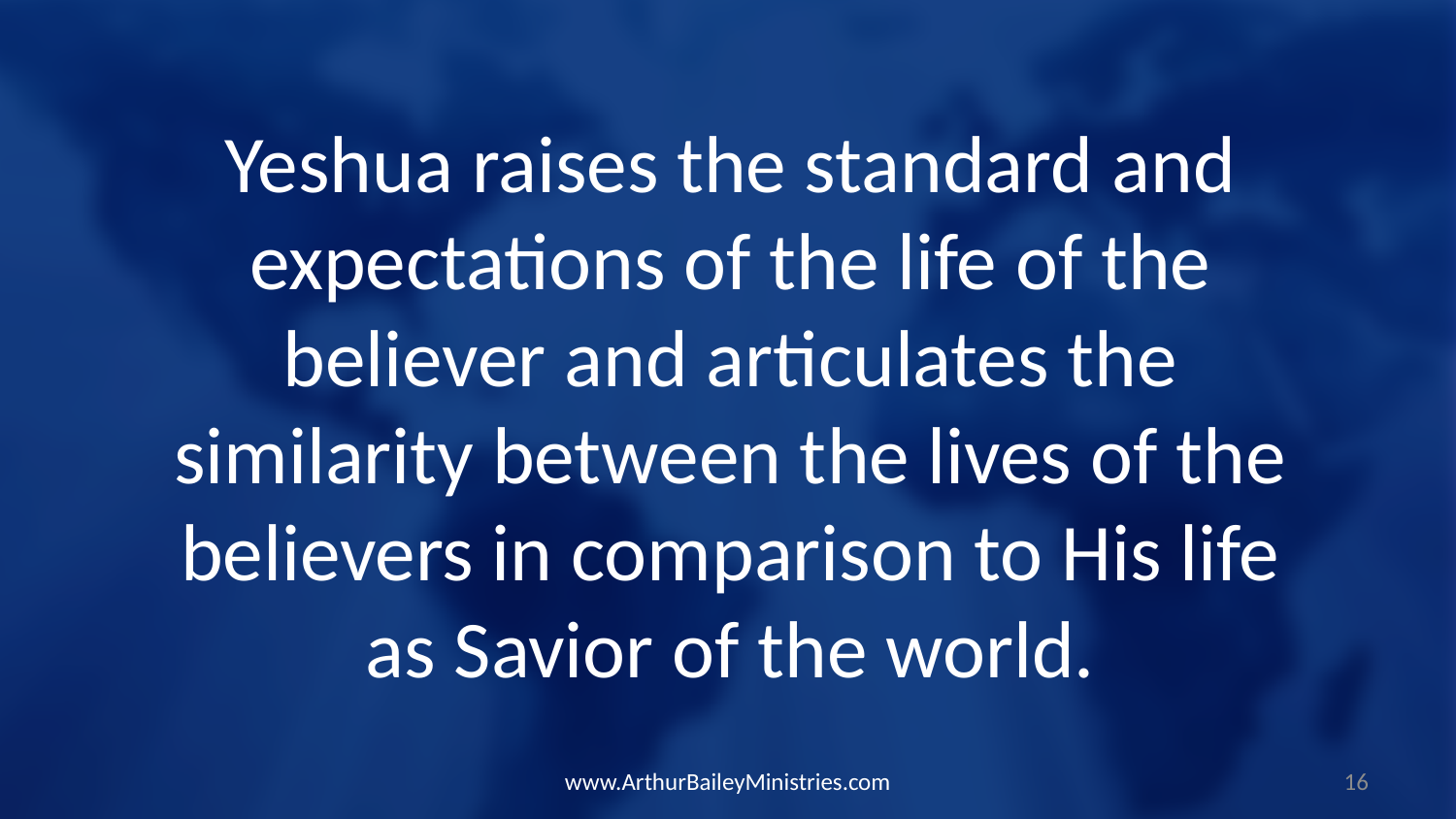

Yeshua raises the standard and expectations of the life of the believer and articulates the similarity between the lives of the believers in comparison to His life as Savior of the world.

www.ArthurBaileyMinistries.com
16